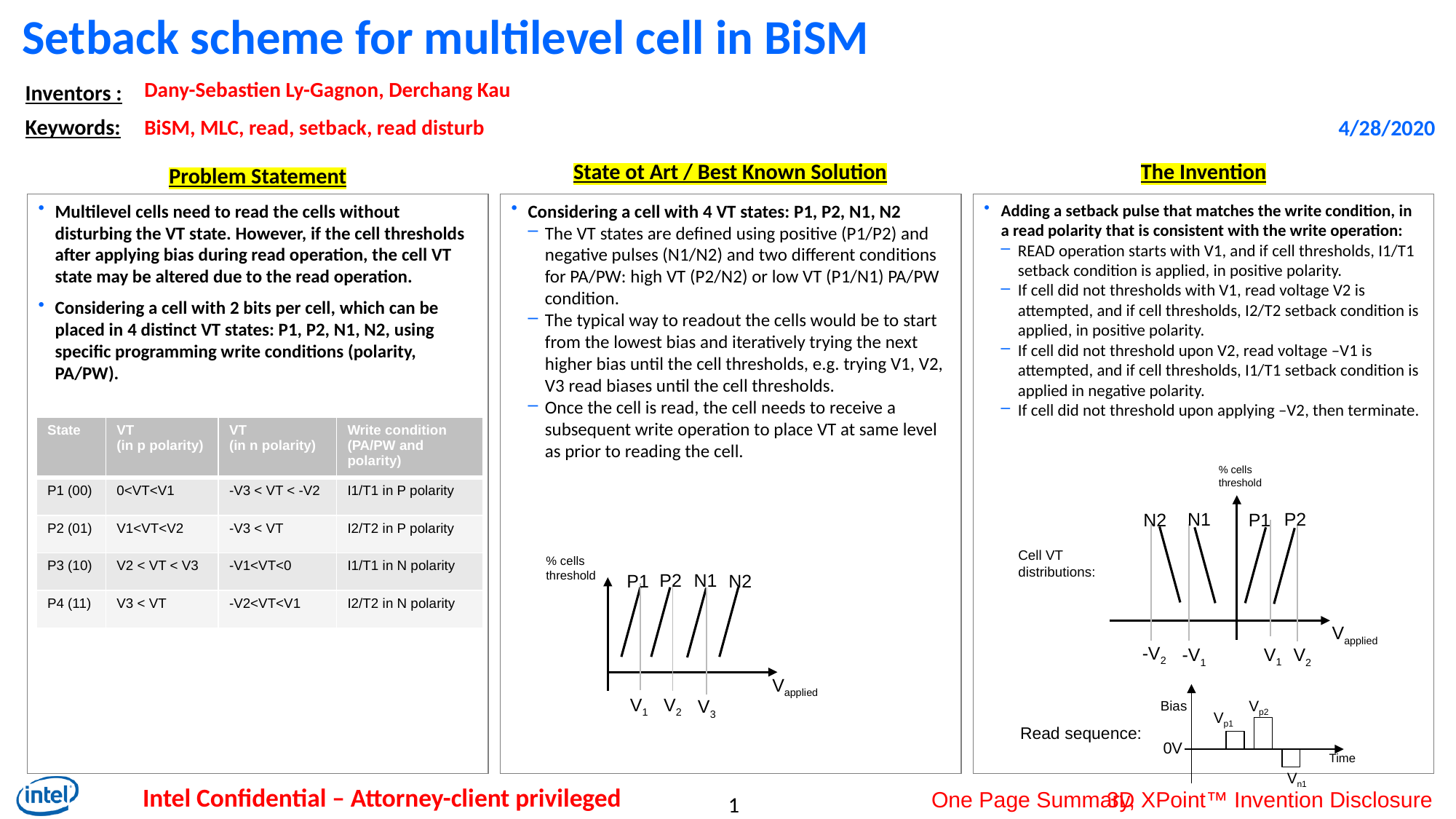

# Setback scheme for multilevel cell in BiSM
Dany-Sebastien Ly-Gagnon, Derchang Kau
4/28/2020
BiSM, MLC, read, setback, read disturb
Multilevel cells need to read the cells without disturbing the VT state. However, if the cell thresholds after applying bias during read operation, the cell VT state may be altered due to the read operation.
Considering a cell with 2 bits per cell, which can be placed in 4 distinct VT states: P1, P2, N1, N2, using specific programming write conditions (polarity, PA/PW).

Considering a cell with 4 VT states: P1, P2, N1, N2
The VT states are defined using positive (P1/P2) and negative pulses (N1/N2) and two different conditions for PA/PW: high VT (P2/N2) or low VT (P1/N1) PA/PW condition.
The typical way to readout the cells would be to start from the lowest bias and iteratively trying the next higher bias until the cell thresholds, e.g. trying V1, V2, V3 read biases until the cell thresholds.
Once the cell is read, the cell needs to receive a subsequent write operation to place VT at same level as prior to reading the cell.
Adding a setback pulse that matches the write condition, in a read polarity that is consistent with the write operation:
READ operation starts with V1, and if cell thresholds, I1/T1 setback condition is applied, in positive polarity.
If cell did not thresholds with V1, read voltage V2 is attempted, and if cell thresholds, I2/T2 setback condition is applied, in positive polarity.
If cell did not threshold upon V2, read voltage –V1 is attempted, and if cell thresholds, I1/T1 setback condition is applied in negative polarity.
If cell did not threshold upon applying –V2, then terminate.
| State | VT (in p polarity) | VT (in n polarity) | Write condition (PA/PW and polarity) |
| --- | --- | --- | --- |
| P1 (00) | 0<VT<V1 | -V3 < VT < -V2 | I1/T1 in P polarity |
| P2 (01) | V1<VT<V2 | -V3 < VT | I2/T2 in P polarity |
| P3 (10) | V2 < VT < V3 | -V1<VT<0 | I1/T1 in N polarity |
| P4 (11) | V3 < VT | -V2<VT<V1 | I2/T2 in N polarity |
% cells threshold
N1
P2
N2
P1
Vapplied
-V2
V1
V2
-V1
Cell VT distributions:
% cells threshold
P2
N1
N2
P1
Vapplied
V1
V2
V3
Vp2
Vp1

Vn1
Bias
Read sequence:
0V
Time